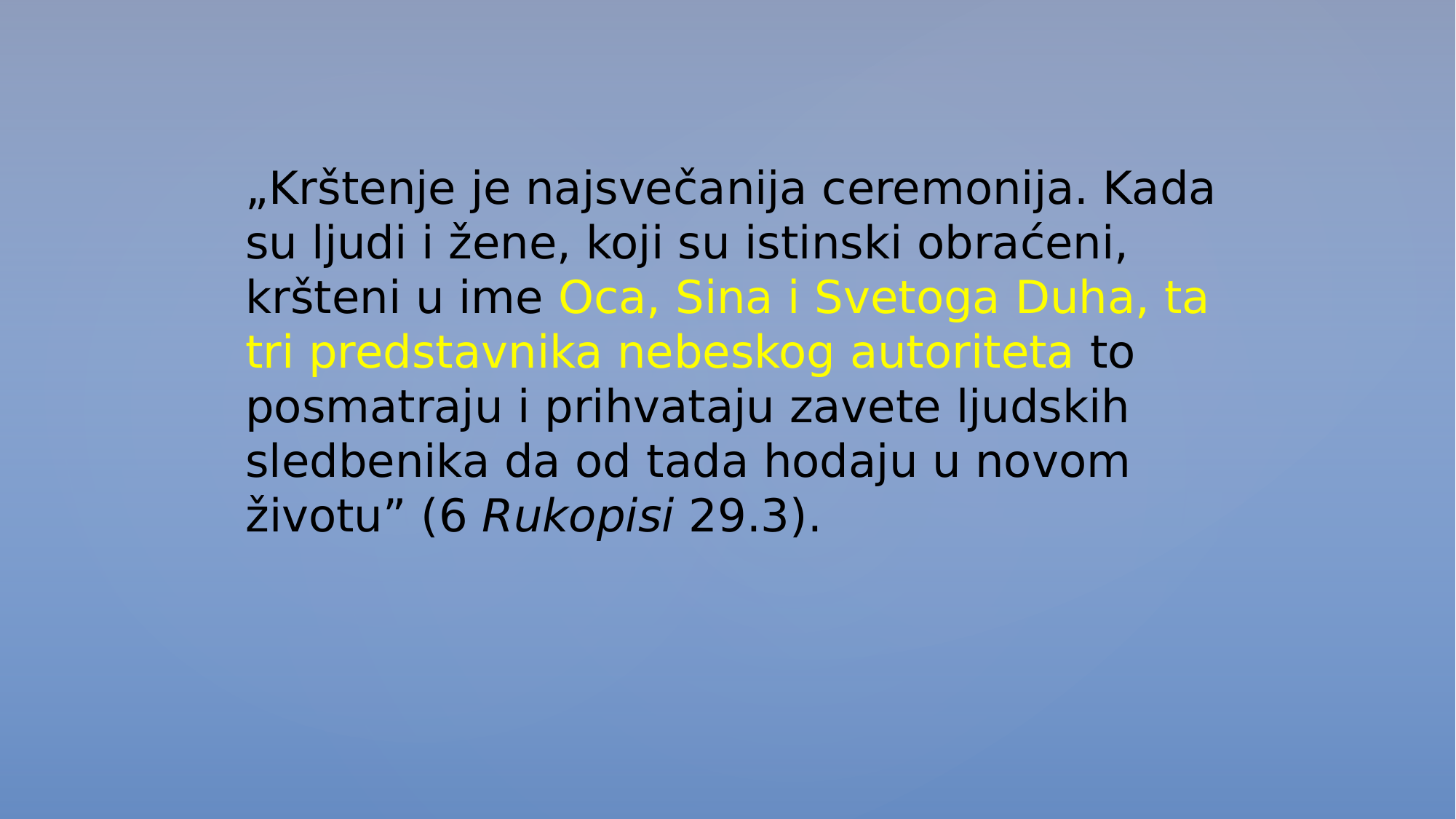

„Krštenje je najsvečanija ceremonija. Kada su ljudi i žene, koji su istinski obraćeni, kršteni u ime Oca, Sina i Svetoga Duha, ta tri predstavnika nebeskog autoriteta to posmatraju i prihvataju zavete ljudskih sledbenika da od tada hodaju u novom životu” (6 Rukopisi 29.3).